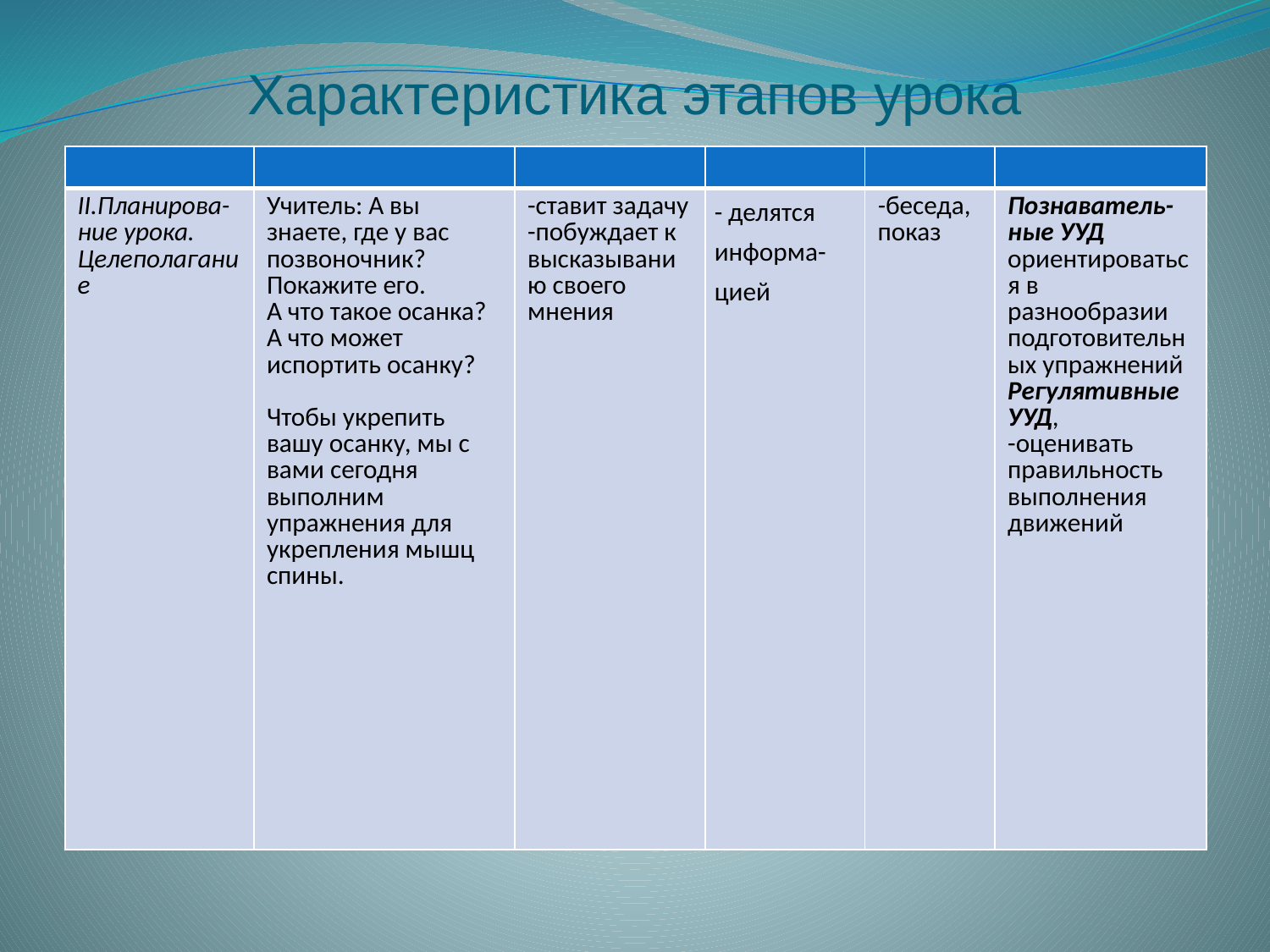

# Характеристика этапов урока
|  |  |  |  |  |  |
| --- | --- | --- | --- | --- | --- |
| II.Планирова-ние урока. Целеполагание | Учитель: А вы знаете, где у вас позвоночник? Покажите его. А что такое осанка? А что может испортить осанку?   Чтобы укрепить вашу осанку, мы с вами сегодня выполним упражнения для укрепления мышц спины. | -ставит задачу -побуждает к высказыванию своего мнения | - делятся информа-цией | -беседа, показ | Познаватель-ные УУД ориентироваться в разнообразии подготовительных упражнений Регулятивные УУД, -оценивать правильность выполнения движений |